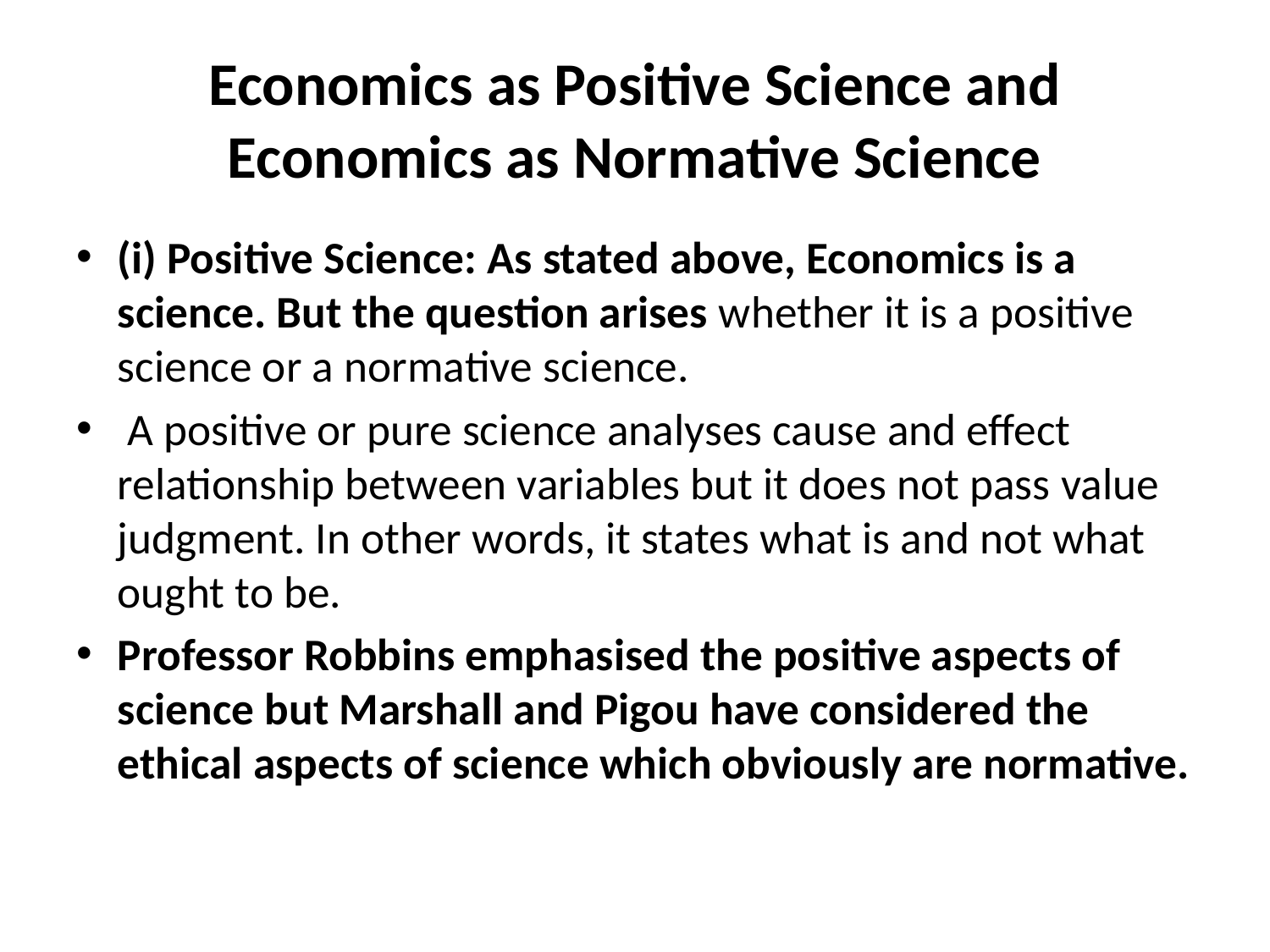

# Economics as Positive Science and Economics as Normative Science
(i) Positive Science: As stated above, Economics is a science. But the question arises whether it is a positive science or a normative science.
 A positive or pure science analyses cause and effect relationship between variables but it does not pass value judgment. In other words, it states what is and not what ought to be.
Professor Robbins emphasised the positive aspects of science but Marshall and Pigou have considered the ethical aspects of science which obviously are normative.